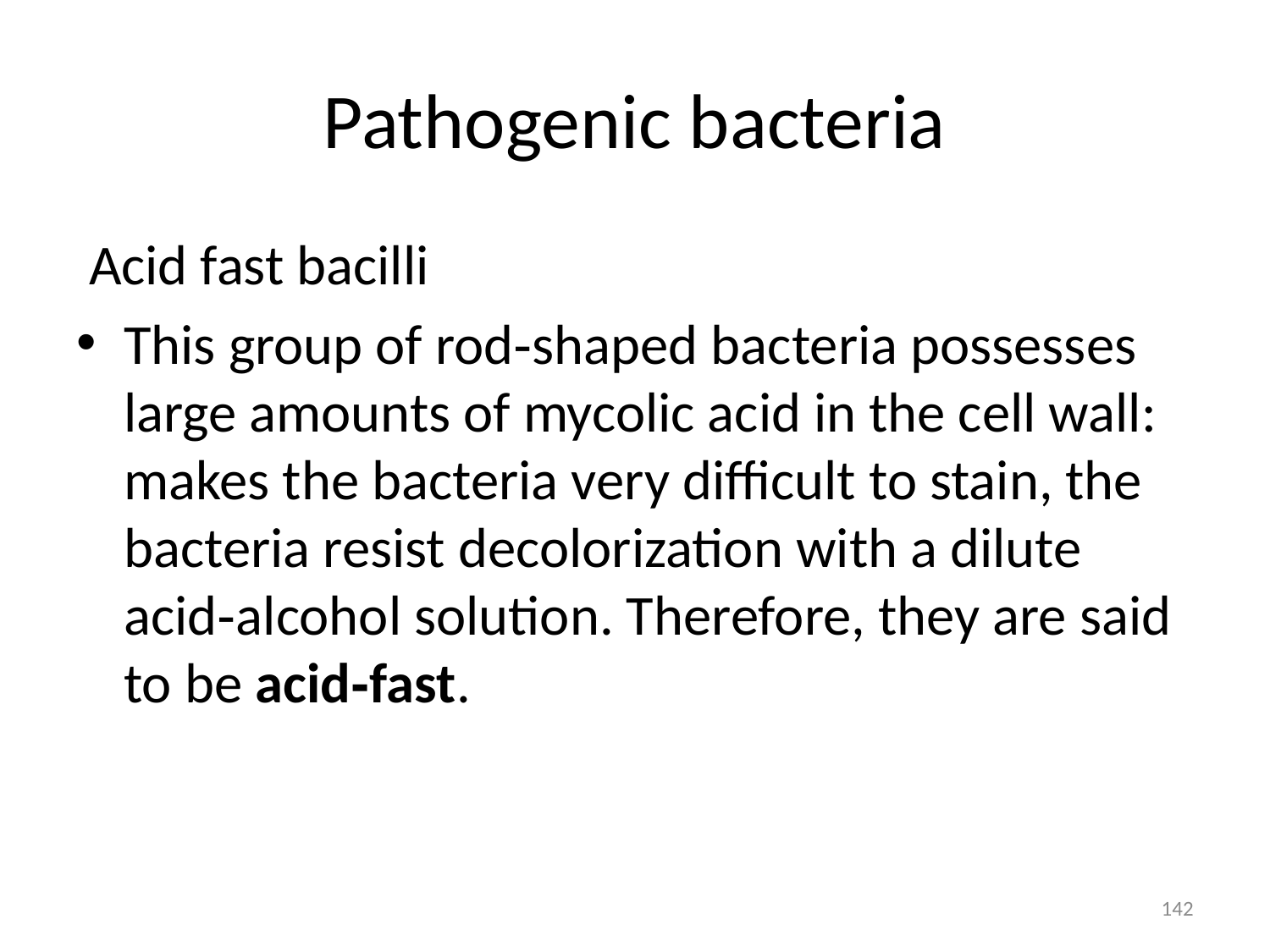

# Pathogenic bacteria
 Acid fast bacilli
This group of rod‐shaped bacteria possesses large amounts of mycolic acid in the cell wall: makes the bacteria very difficult to stain, the bacteria resist decolorization with a dilute acid‐alcohol solution. Therefore, they are said to be acid‐fast.

142